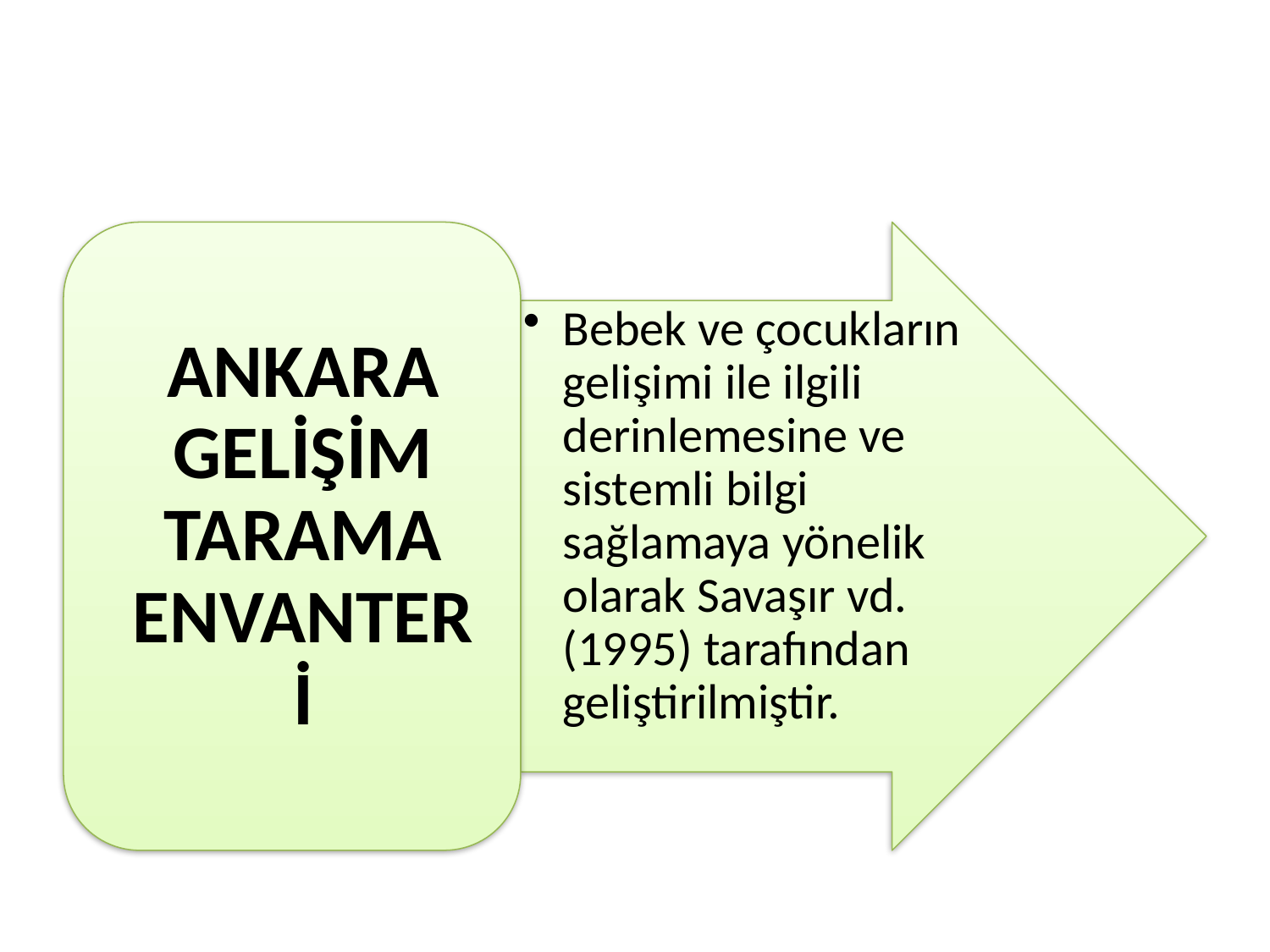

#
Bebek ve çocukların gelişimi ile ilgili derinlemesine ve sistemli bilgi sağlamaya yönelik olarak Savaşır vd. (1995) tarafından geliştirilmiştir.
ANKARA GELİŞİM TARAMA ENVANTERİ